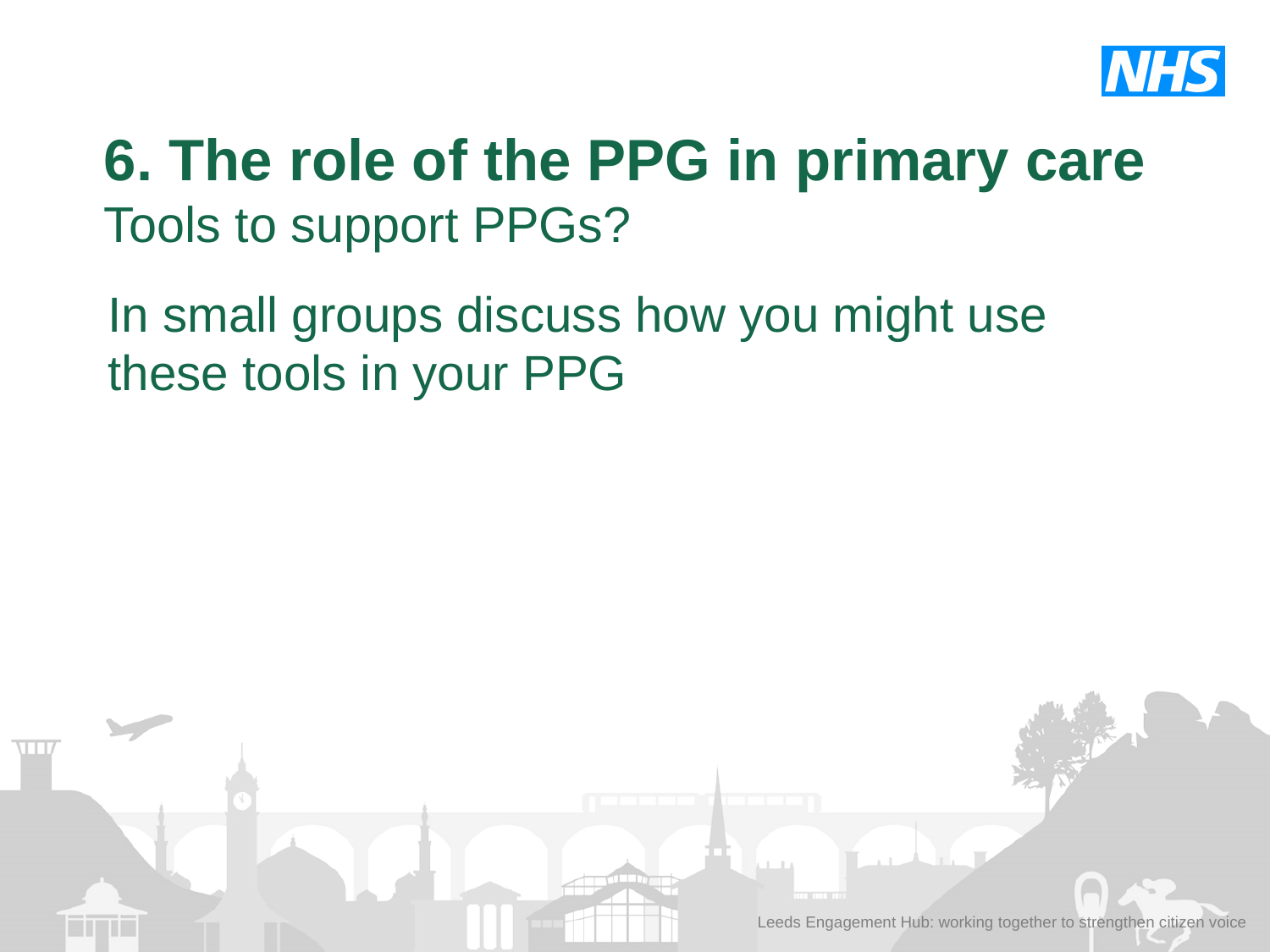

6. The role of the PPG in primary care
Tools to support PPGs?
In small groups discuss how you might use these tools in your PPG